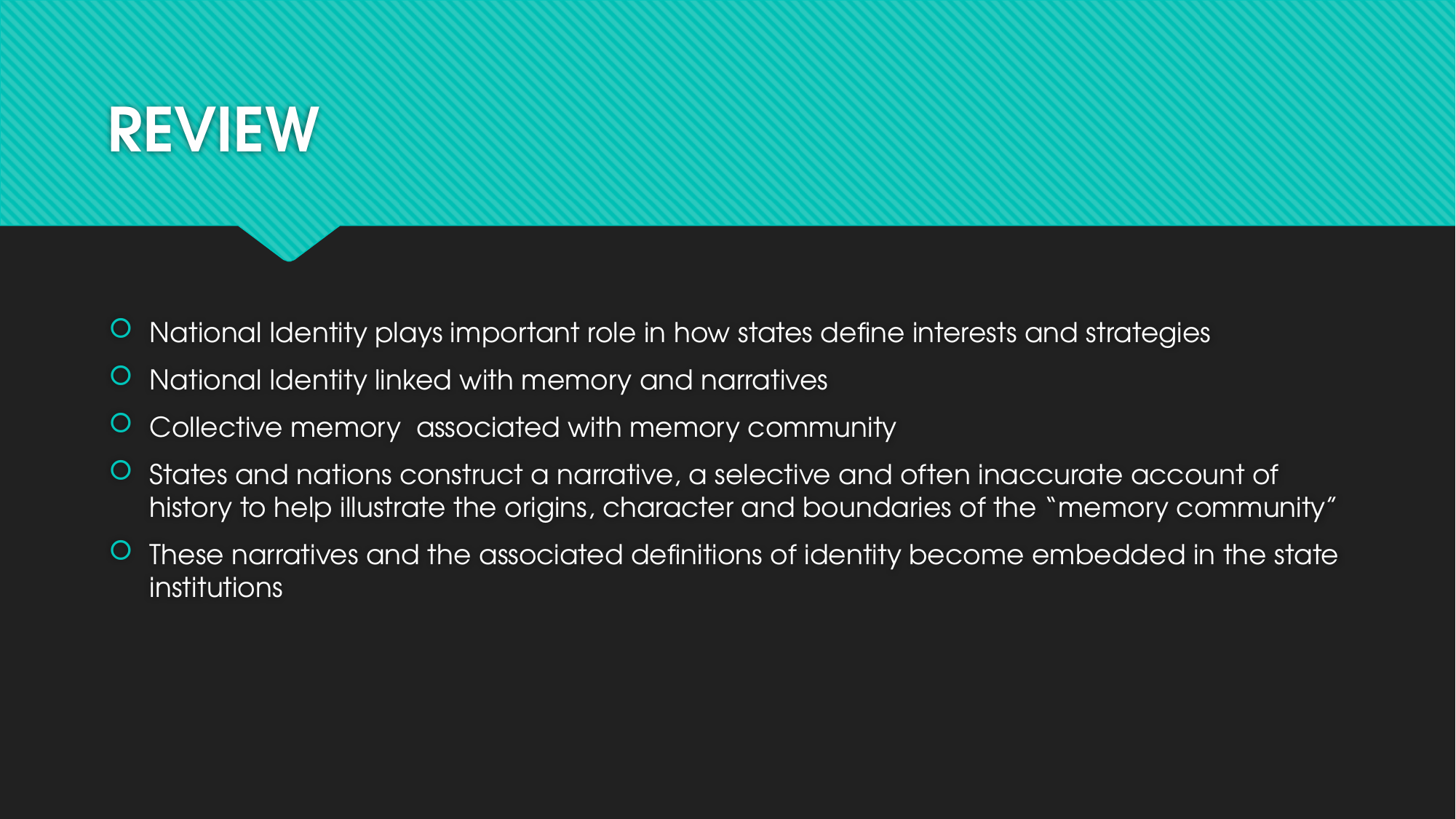

# REVIEW

National Identity plays important role in how states define interests and strategies
National Identity linked with memory and narratives
Collective memory  associated with memory community
States and nations construct a narrative, a selective and often inaccurate account of history to help illustrate the origins, character and boundaries of the “memory community”
These narratives and the associated definitions of identity become embedded in the state institutions